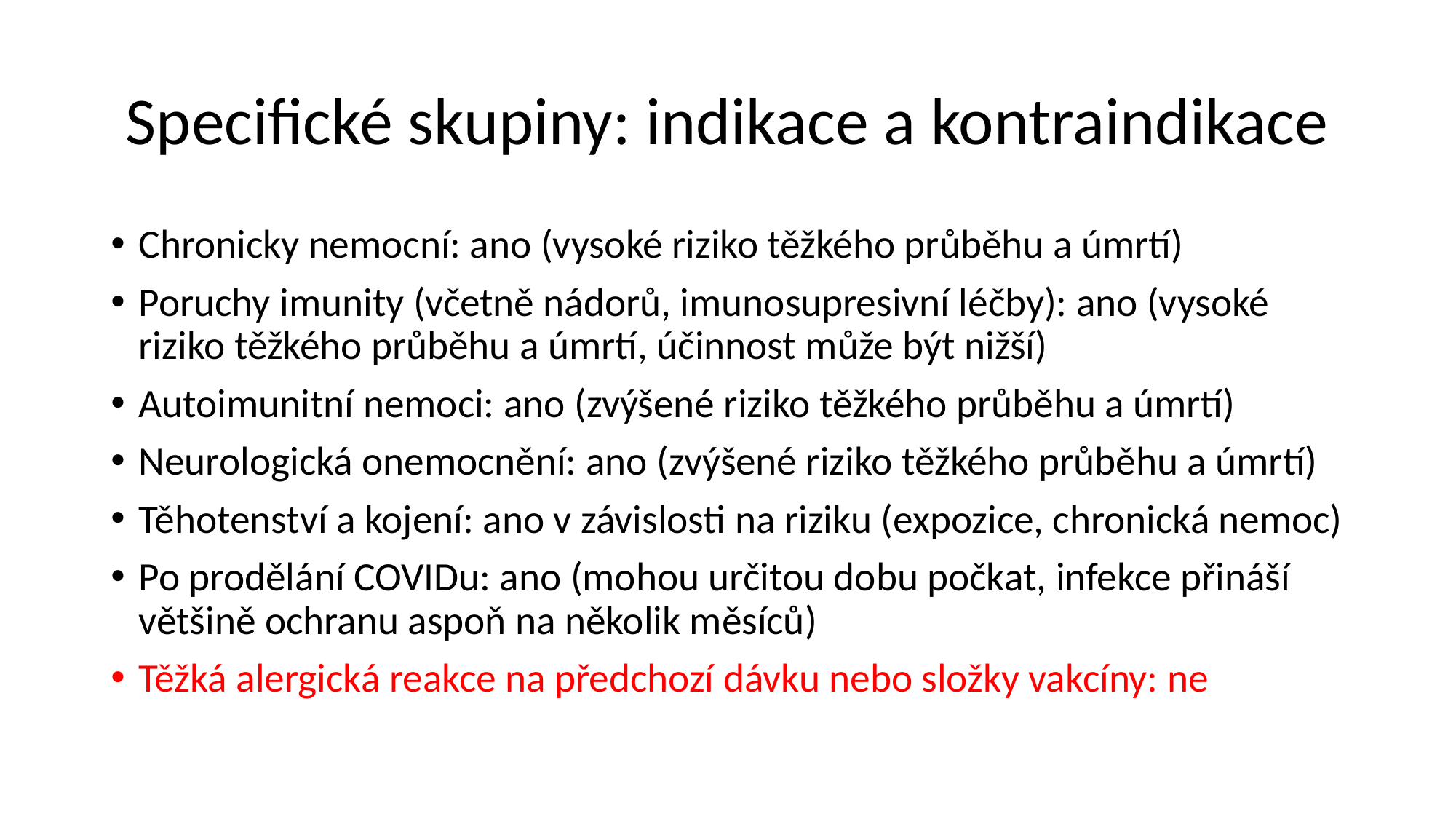

# Specifické skupiny: indikace a kontraindikace
Chronicky nemocní: ano (vysoké riziko těžkého průběhu a úmrtí)
Poruchy imunity (včetně nádorů, imunosupresivní léčby): ano (vysoké riziko těžkého průběhu a úmrtí, účinnost může být nižší)
Autoimunitní nemoci: ano (zvýšené riziko těžkého průběhu a úmrtí)
Neurologická onemocnění: ano (zvýšené riziko těžkého průběhu a úmrtí)
Těhotenství a kojení: ano v závislosti na riziku (expozice, chronická nemoc)
Po prodělání COVIDu: ano (mohou určitou dobu počkat, infekce přináší většině ochranu aspoň na několik měsíců)
Těžká alergická reakce na předchozí dávku nebo složky vakcíny: ne